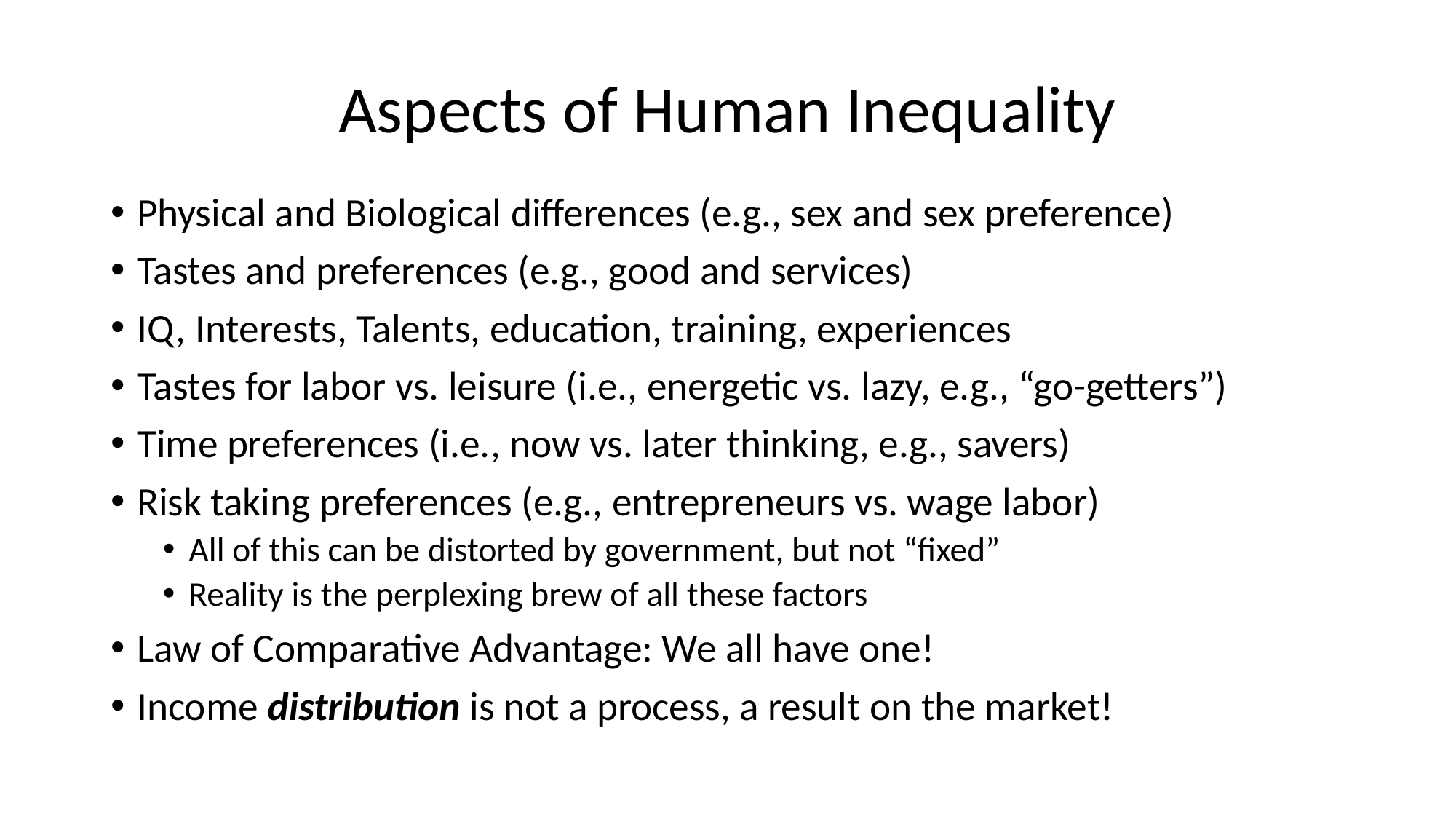

# Aspects of Human Inequality
Physical and Biological differences (e.g., sex and sex preference)
Tastes and preferences (e.g., good and services)
IQ, Interests, Talents, education, training, experiences
Tastes for labor vs. leisure (i.e., energetic vs. lazy, e.g., “go-getters”)
Time preferences (i.e., now vs. later thinking, e.g., savers)
Risk taking preferences (e.g., entrepreneurs vs. wage labor)
All of this can be distorted by government, but not “fixed”
Reality is the perplexing brew of all these factors
Law of Comparative Advantage: We all have one!
Income distribution is not a process, a result on the market!